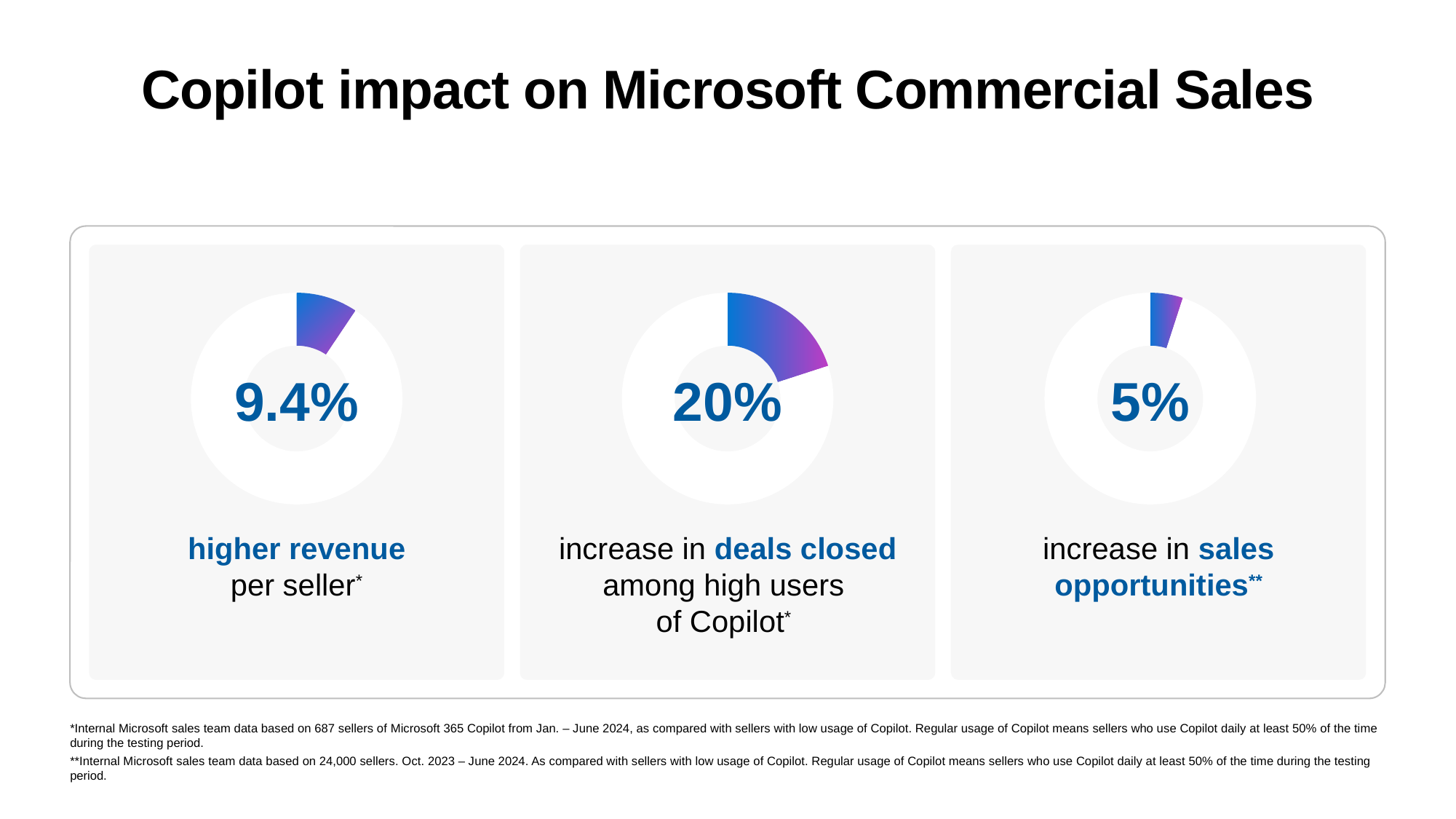

# Copilot impact on Microsoft Commercial Sales

### Chart

| Category | Sales |
|---|---|
| 1 | 9.4 |
| 2 | 90.6 |
9.4%

### Chart

| Category | Sales |
|---|---|
| 1 | 20.0 |
| 2 | 80.0 |
20%

### Chart

| Category | Sales |
|---|---|
| 1 | 5.0 |
| 2 | 95.0 |
5%
higher revenue
per seller*
increase in deals closed among high users
of Copilot*
increase in sales opportunities**
*Internal Microsoft sales team data based on 687 sellers of Microsoft 365 Copilot from Jan. – June 2024, as compared with sellers with low usage of Copilot. Regular usage of Copilot means sellers who use Copilot daily at least 50% of the time during the testing period.
**Internal Microsoft sales team data based on 24,000 sellers. Oct. 2023 – June 2024. As compared with sellers with low usage of Copilot. Regular usage of Copilot means sellers who use Copilot daily at least 50% of the time during the testing period.